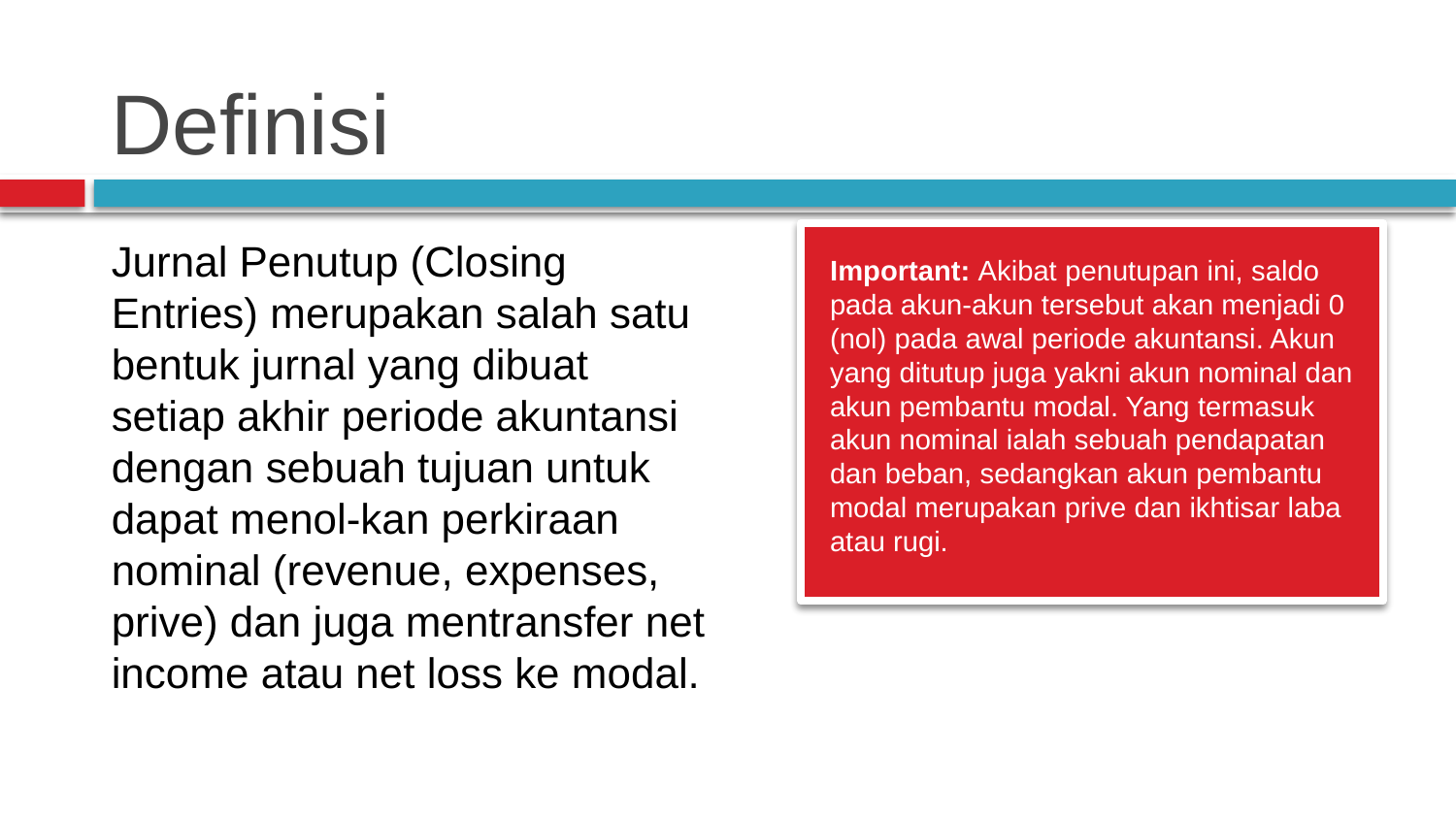

# Definisi
Jurnal Penutup (Closing Entries) merupakan salah satu bentuk jurnal yang dibuat setiap akhir periode akuntansi dengan sebuah tujuan untuk dapat menol-kan perkiraan nominal (revenue, expenses, prive) dan juga mentransfer net income atau net loss ke modal.
Important: Akibat penutupan ini, saldo pada akun-akun tersebut akan menjadi 0 (nol) pada awal periode akuntansi. Akun yang ditutup juga yakni akun nominal dan akun pembantu modal. Yang termasuk akun nominal ialah sebuah pendapatan dan beban, sedangkan akun pembantu modal merupakan prive dan ikhtisar laba atau rugi.